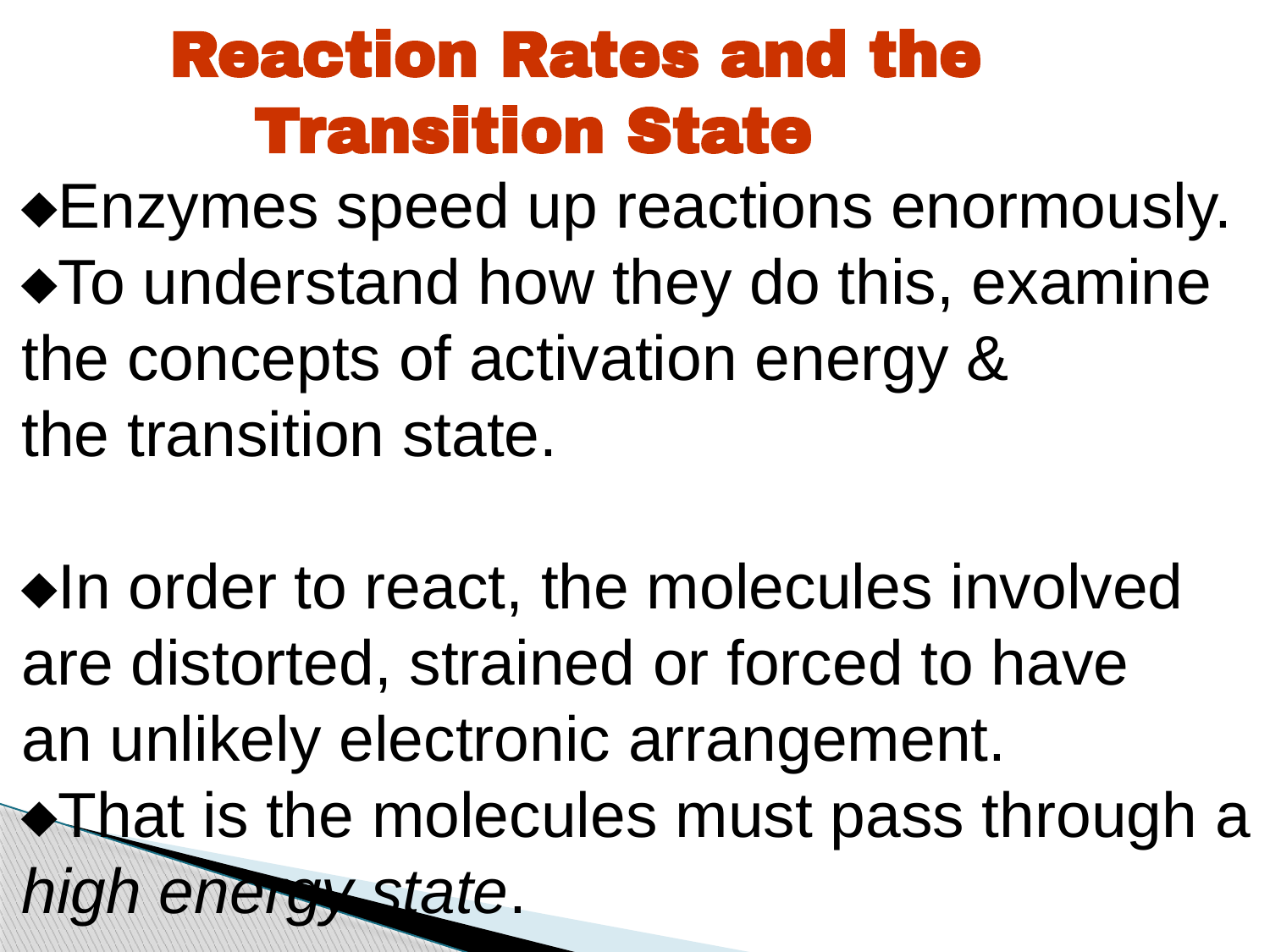

Reaction Rates and the
           Transition State
♦Enzymes speed up reactions enormously.
♦To understand how they do this, examine
the concepts of activation energy &
the transition state.

♦In order to react, the molecules involved
are distorted, strained or forced to have
an unlikely electronic arrangement.
♦That is the molecules must pass through a
high energy state.